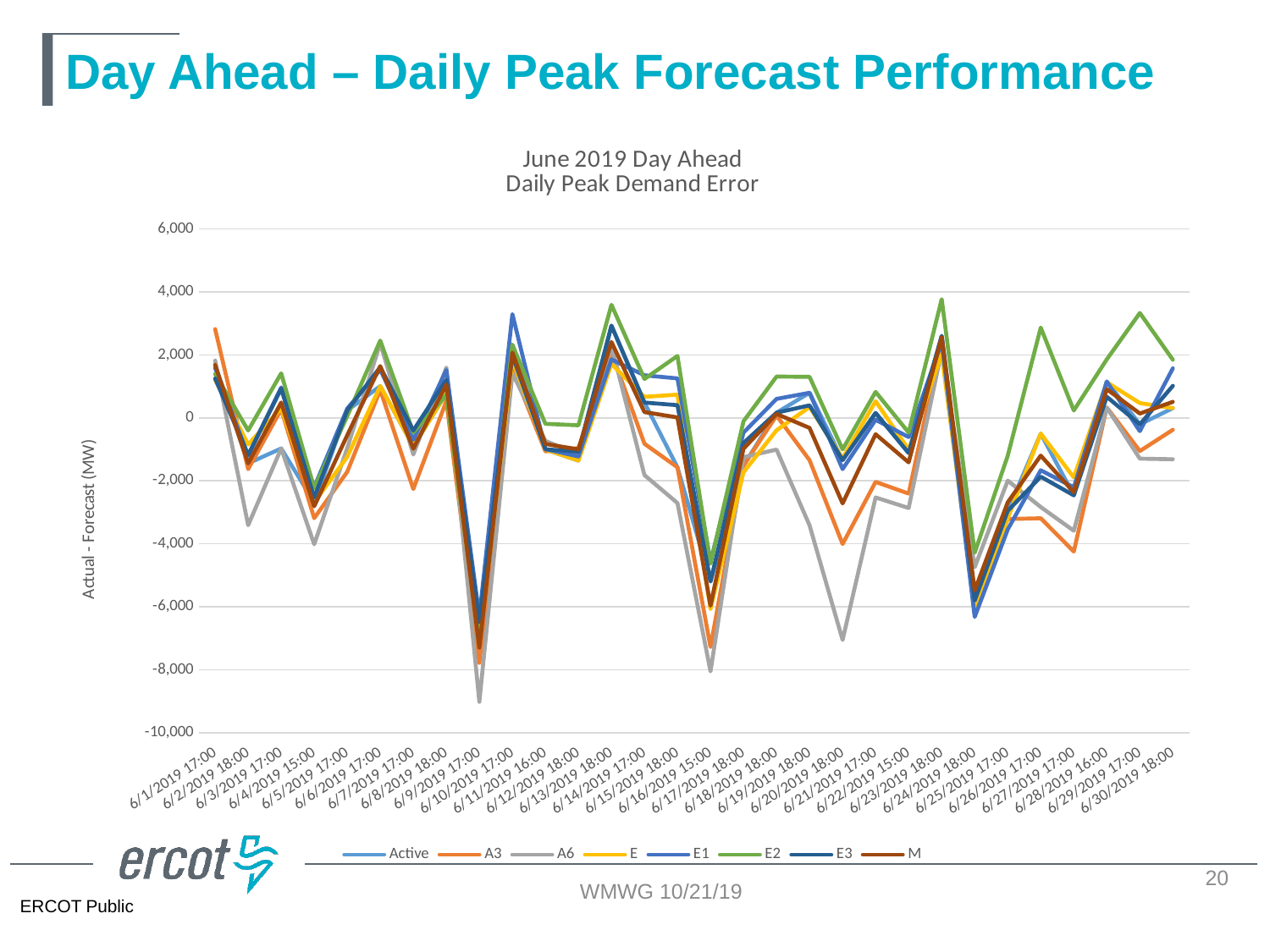

# Day Ahead – Daily Peak Forecast Performance

### Chart: June 2019 Day Ahead
Daily Peak Demand Error

| Category | Active | A3 | A6 | E | E1 | E2 | E3 | M |
|---|---|---|---|---|---|---|---|---|
| 43617.708333333336 | 1680.0 | 2820.0 | 1818.0 | 1209.0 | 1586.0 | 1393.0 | 1253.0 | 1680.0 |
| 43618.75 | -1444.0 | -1627.0 | -3412.0 | -845.0 | -1199.0 | -400.0 | -1181.0 | -1444.0 |
| 43619.708333333336 | -971.0 | 273.0 | -971.0 | 304.0 | 967.0 | 1417.0 | 930.0 | 487.0 |
| 43620.625 | -2684.0 | -3187.0 | -4017.0 | -2684.0 | -2203.0 | -2237.0 | -2533.0 | -2810.0 |
| 43621.708333333336 | 238.0 | -1713.0 | -960.0 | -1236.0 | 297.0 | 55.0 | 238.0 | -553.0 |
| 43622.708333333336 | 1008.0 | 889.0 | 2373.0 | 1008.0 | 1532.0 | 2456.0 | 1611.0 | 1645.0 |
| 43623.708333333336 | -901.0 | -2260.0 | -1165.0 | -901.0 | -696.0 | -458.0 | -400.0 | -980.0 |
| 43624.75 | 773.0 | 535.0 | 1595.0 | 773.0 | 1520.0 | 722.0 | 1206.0 | 1059.0 |
| 43625.708333333336 | -7147.0 | -7783.0 | -9022.0 | -7147.0 | -6304.0 | -7062.0 | -6478.0 | -7299.0 |
| 43626.708333333336 | 2324.0 | 1566.0 | 1421.0 | 1855.0 | 3294.0 | 2324.0 | 1994.0 | 2076.0 |
| 43627.666666666664 | -1004.0 | -1064.0 | -731.0 | -1004.0 | -991.0 | -188.0 | -999.0 | -829.0 |
| 43628.75 | -1357.0 | -961.0 | -1158.0 | -1357.0 | -1226.0 | -235.0 | -1072.0 | -1001.0 |
| 43629.75 | 2931.0 | 2082.0 | 2286.0 | 1715.0 | 1857.0 | 3593.0 | 2931.0 | 2411.0 |
| 43630.708333333336 | 488.0 | -822.0 | -1818.0 | 668.0 | 1352.0 | 1236.0 | 488.0 | 184.0 |
| 43631.75 | -1570.0 | -1570.0 | -2707.0 | 738.0 | 1254.0 | 1968.0 | 403.0 | 14.0 |
| 43632.625 | -5197.0 | -7278.0 | -8054.0 | -6074.0 | -4569.0 | -4635.0 | -5197.0 | -5968.0 |
| 43633.75 | -1516.0 | -1516.0 | -1249.0 | -1727.0 | -468.0 | -107.0 | -798.0 | -978.0 |
| 43634.75 | 166.0 | 74.0 | -1007.0 | -394.0 | 603.0 | 1313.0 | 166.0 | 126.0 |
| 43635.75 | 797.0 | -1343.0 | -3415.0 | 344.0 | 797.0 | 1304.0 | 398.0 | -319.0 |
| 43636.75 | -1341.0 | -4008.0 | -7056.0 | -1283.0 | -1627.0 | -1000.0 | -1341.0 | -2719.0 |
| 43637.708333333336 | 155.0 | -2034.0 | -2528.0 | 531.0 | -60.0 | 826.0 | 155.0 | -519.0 |
| 43638.625 | -1116.0 | -2407.0 | -2865.0 | -1008.0 | -609.0 | -467.0 | -1116.0 | -1412.0 |
| 43639.75 | 2603.0 | 2455.0 | 2137.0 | 2030.0 | 2420.0 | 3770.0 | 2603.0 | 2569.0 |
| 43640.75 | -5805.0 | -5689.0 | -4744.0 | -6069.0 | -6325.0 | -4284.0 | -5805.0 | -5486.0 |
| 43641.708333333336 | -2953.0 | -3215.0 | -1993.0 | -3185.0 | -3544.0 | -1202.0 | -2953.0 | -2682.0 |
| 43642.708333333336 | -500.0 | -3191.0 | -2834.0 | -500.0 | -1664.0 | 2869.0 | -1869.0 | -1198.0 |
| 43643.708333333336 | -2462.0 | -4248.0 | -3587.0 | -1892.0 | -2207.0 | 235.0 | -2462.0 | -2360.0 |
| 43644.666666666664 | 1155.0 | 331.0 | 328.0 | 1132.0 | 1155.0 | 1859.0 | 670.0 | 912.0 |
| 43645.708333333336 | -206.0 | -1054.0 | -1295.0 | 470.0 | -420.0 | 3333.0 | -206.0 | 138.0 |
| 43646.75 | 310.0 | -378.0 | -1314.0 | 310.0 | 1573.0 | 1847.0 | 1017.0 | 509.0 |
20
WMWG 10/21/19